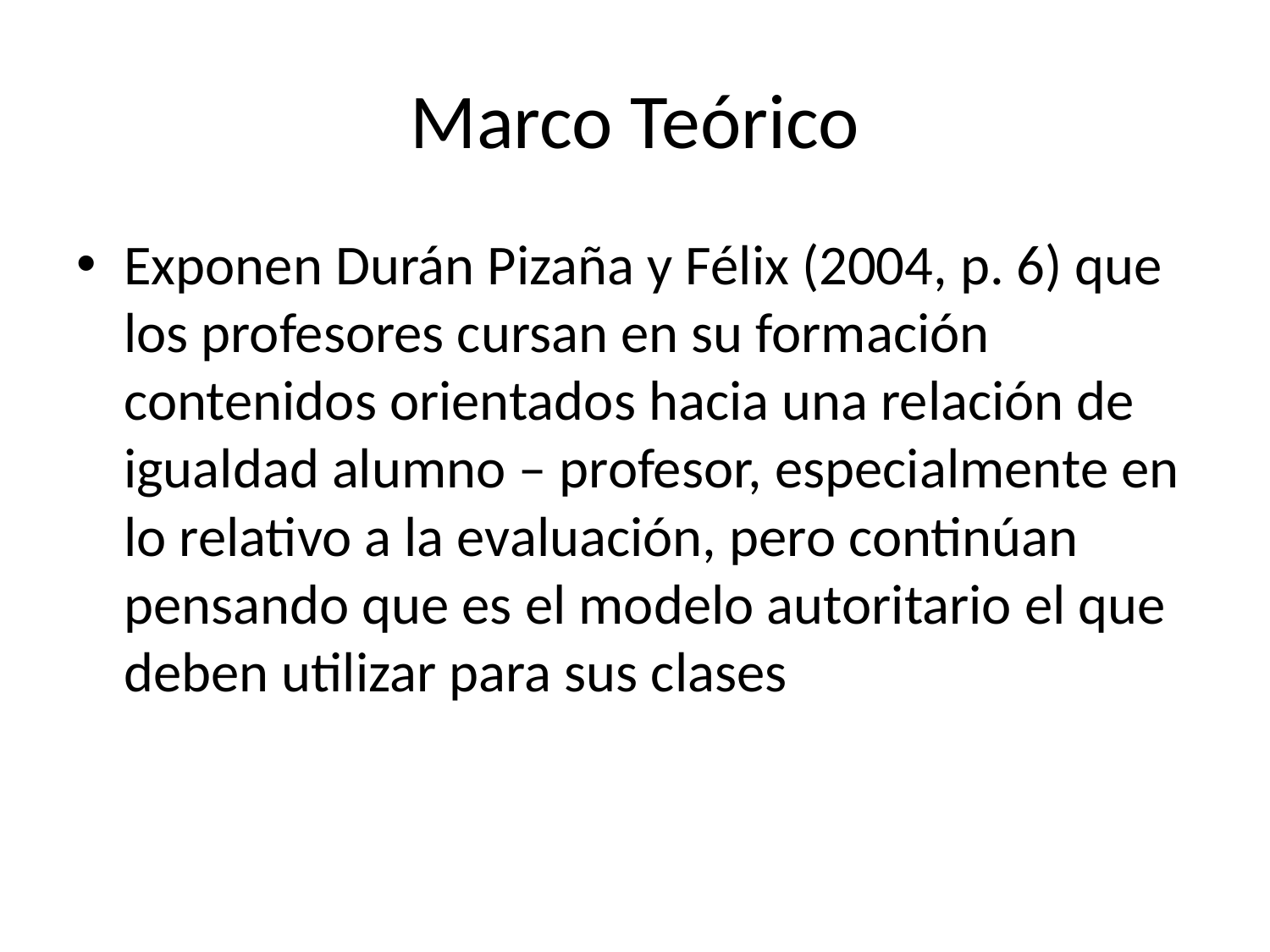

# Marco Teórico
Exponen Durán Pizaña y Félix (2004, p. 6) que los profesores cursan en su formación contenidos orientados hacia una relación de igualdad alumno – profesor, especialmente en lo relativo a la evaluación, pero continúan pensando que es el modelo autoritario el que deben utilizar para sus clases